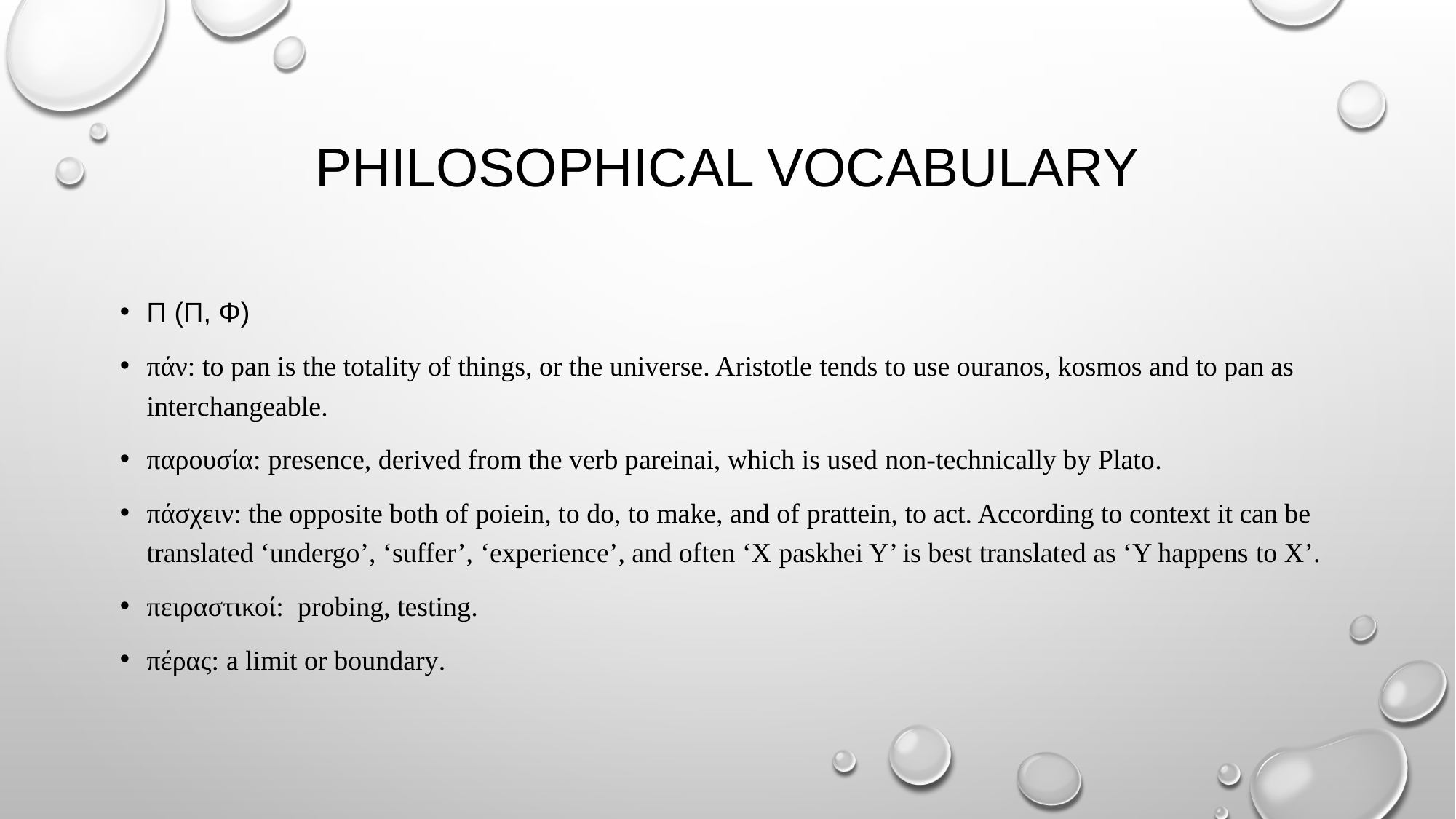

# Philosophical vocabulary
Π (Π, Φ)
πάν: to pan is the totality of things, or the universe. Aristotle tends to use ouranos, kosmos and to pan as interchangeable.
παρουσία: presence, derived from the verb pareinai, which is used non-technically by Plato.
πάσχειν: the opposite both of poiein, to do, to make, and of prattein, to act. According to context it can be translated ‘undergo’, ‘suffer’, ‘experience’, and often ‘X paskhei Y’ is best translated as ‘Y happens to X’.
πειραστικοί:  probing, testing.
πέρας: a limit or boundary.